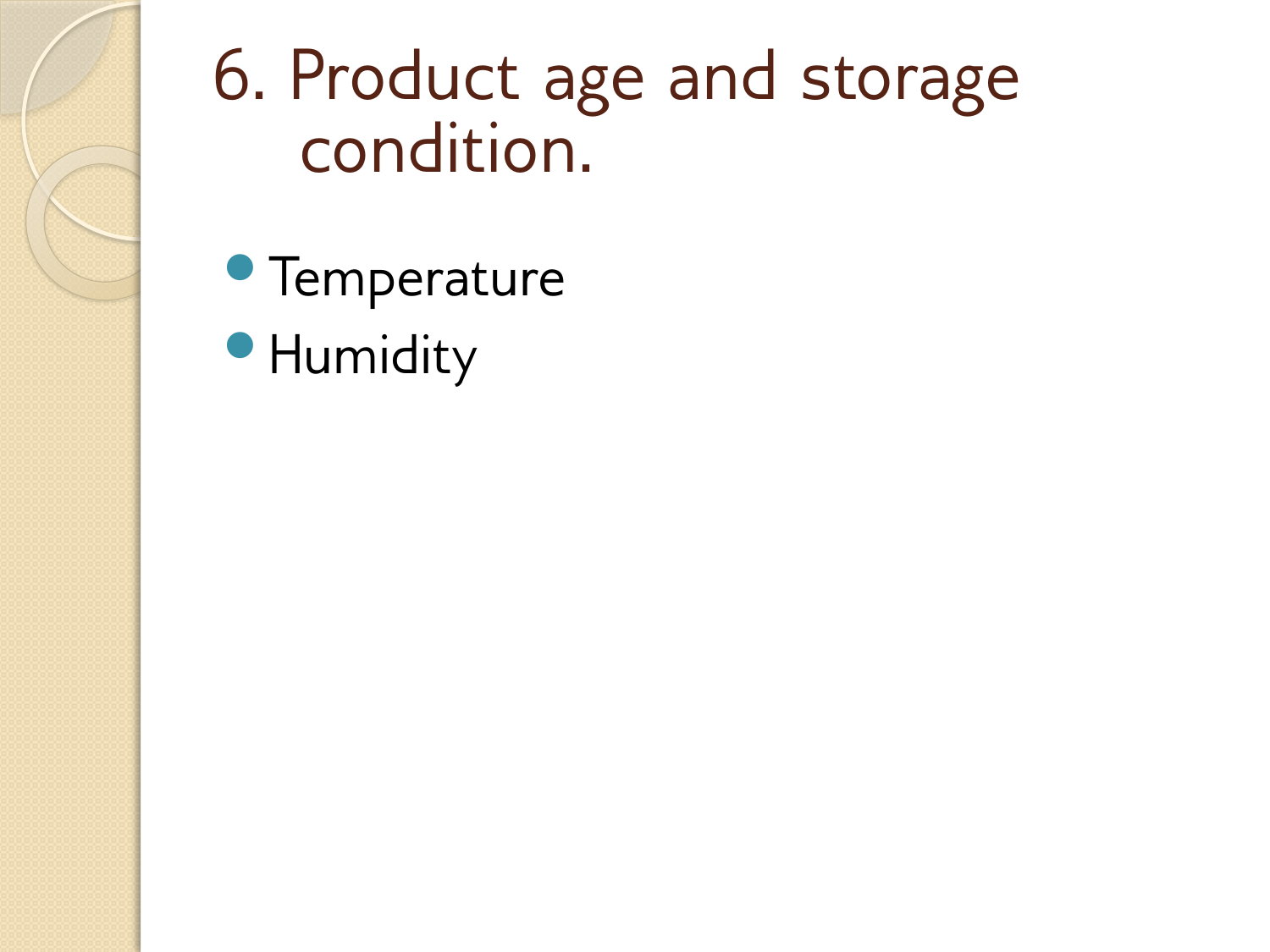

# 6. Product age and storage condition.
Temperature
Humidity